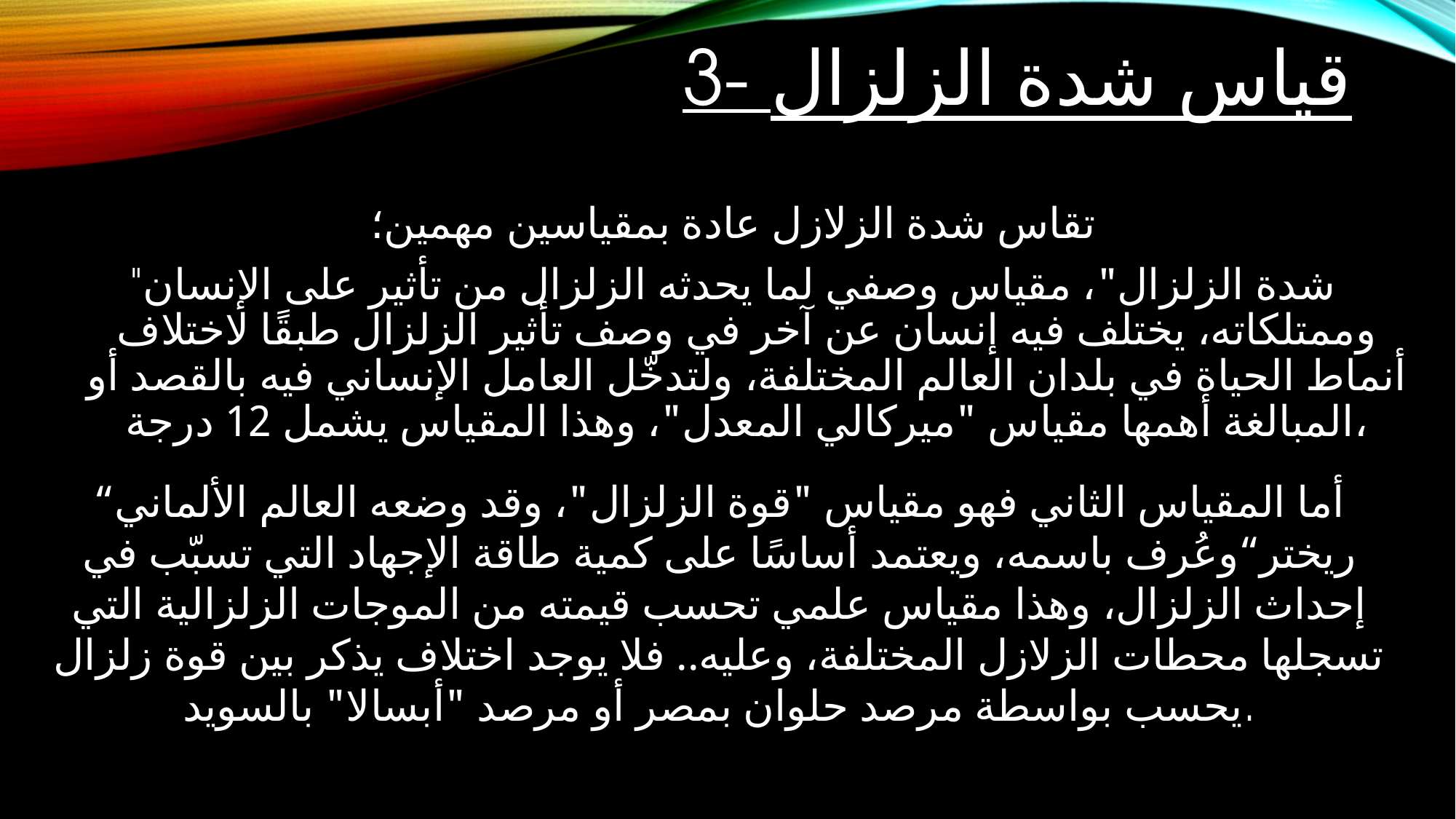

# 3- قياس شدة الزلزال
تقاس شدة الزلازل عادة بمقياسين مهمين؛
"شدة الزلزال"، مقياس وصفي لما يحدثه الزلزال من تأثير على الإنسان وممتلكاته، يختلف فيه إنسان عن آخر في وصف تأثير الزلزال طبقًا لاختلاف أنماط الحياة في بلدان العالم المختلفة، ولتدخّل العامل الإنساني فيه بالقصد أو المبالغة أهمها مقياس "ميركالي المعدل"، وهذا المقياس يشمل 12 درجة،

أما المقياس الثاني فهو مقياس "قوة الزلزال"، وقد وضعه العالم الألماني“ ريختر“وعُرف باسمه، ويعتمد أساسًا على كمية طاقة الإجهاد التي تسبّب في إحداث الزلزال، وهذا مقياس علمي تحسب قيمته من الموجات الزلزالية التي تسجلها محطات الزلازل المختلفة، وعليه.. فلا يوجد اختلاف يذكر بين قوة زلزال يحسب بواسطة مرصد حلوان بمصر أو مرصد "أبسالا" بالسويد.